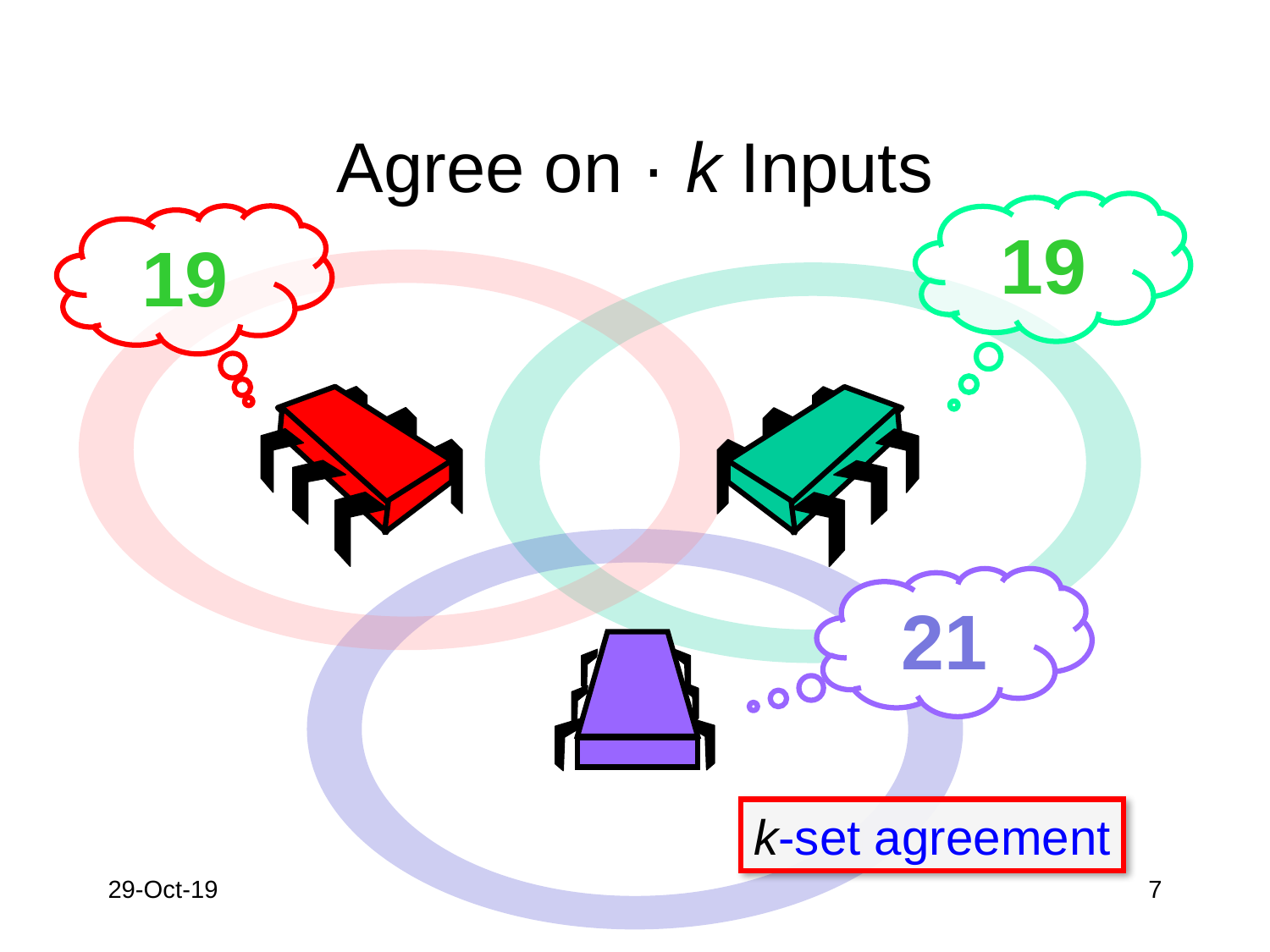

# Agree on · k Inputs
19
19

21

k-set agreement
29-Oct-19
7